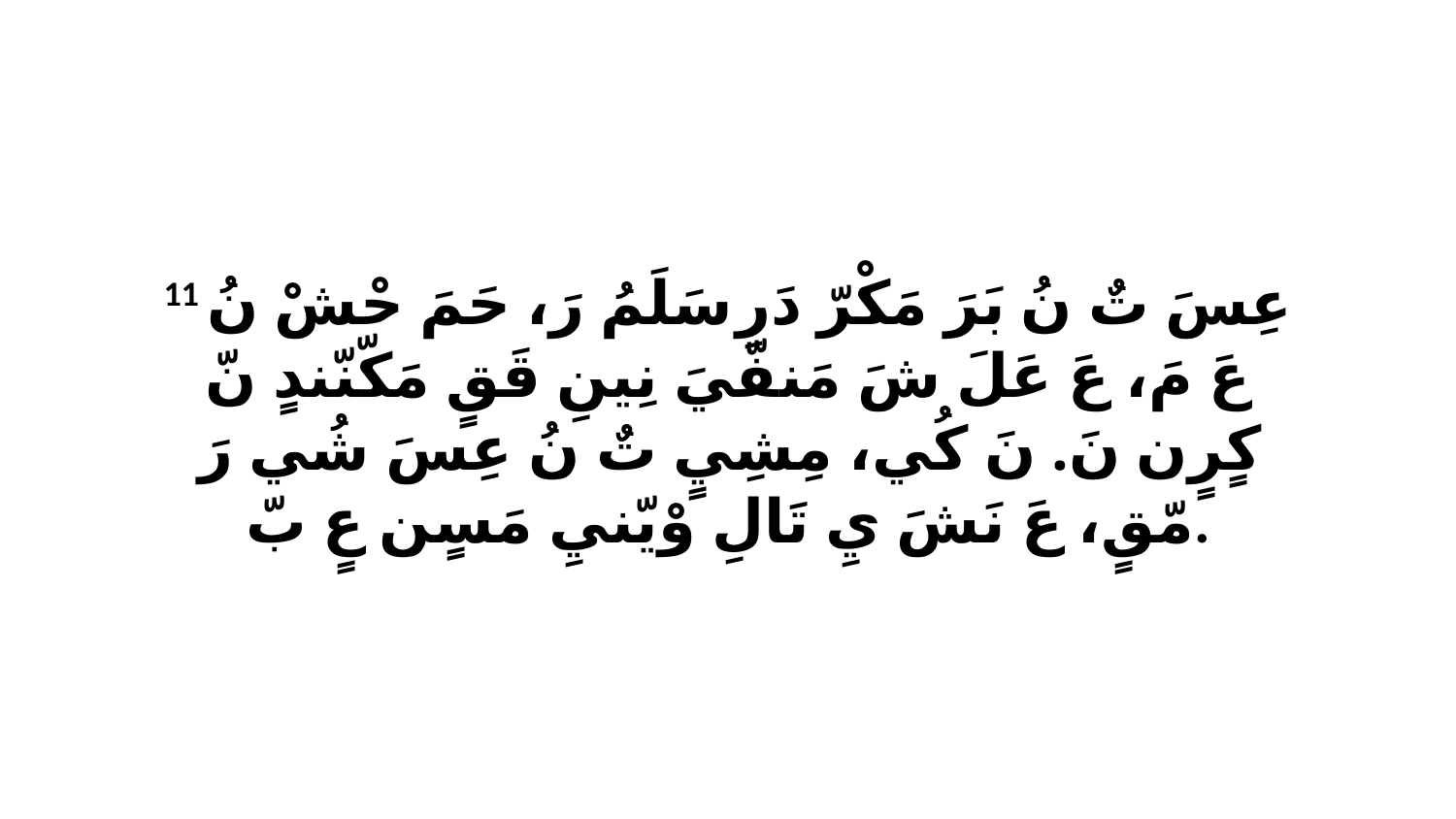

11 عِسَ تٌ نُ بَرَ مَكْرّ دَرِ سَلَمُ رَ، حَمَ حْشْ نُ عَ مَ، عَ عَلَ شَ مَنفّيَ نِينِ قَقٍ مَكّنّندٍ نّ كٍرٍن نَ. نَ كُي، مِشِيٍ تٌ نُ عِسَ شُي رَ مّقٍ، عَ نَشَ يِ تَالِ وْيّنيِ مَسٍن عٍ بّ.